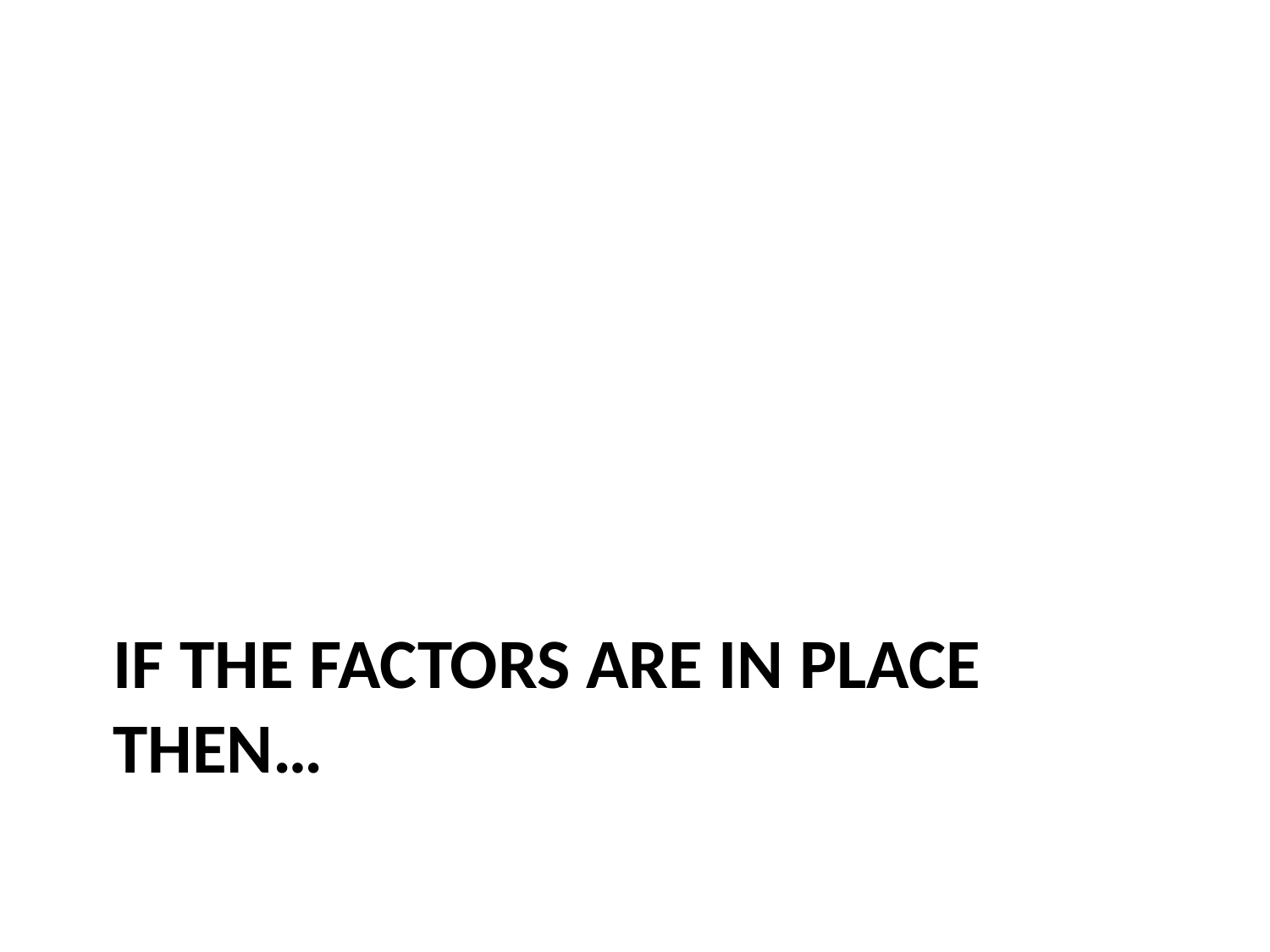

# If the factors are in place then…